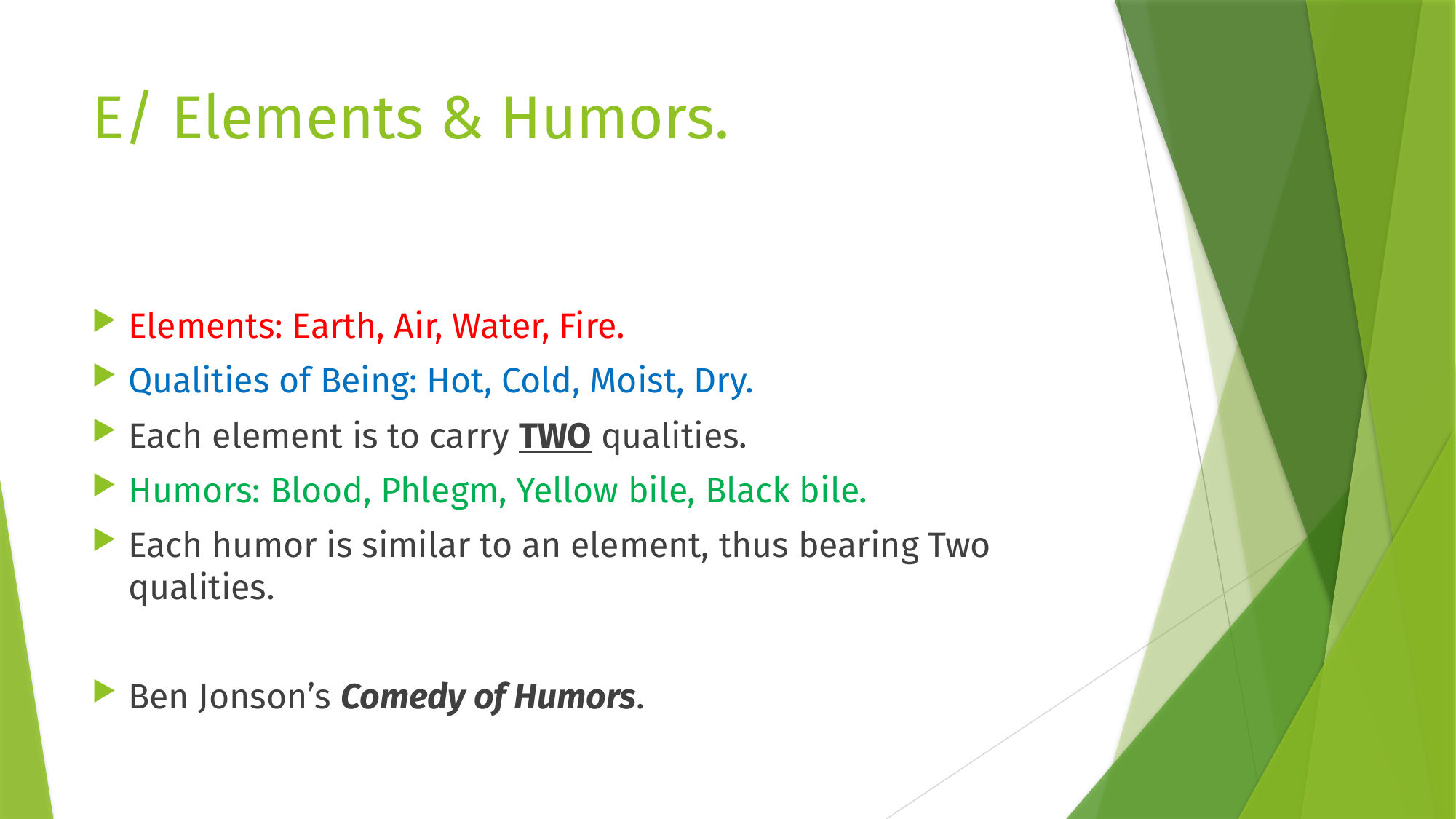

# E/ Elements & Humors.

Elements: Earth, Air, Water, Fire.
Qualities of Being: Hot, Cold, Moist, Dry.
Each element is to carry TWO qualities.
Humors: Blood, Phlegm, Yellow bile, Black bile.
Each humor is similar to an element, thus bearing Two qualities.

Ben Jonson’s Comedy of Humors.